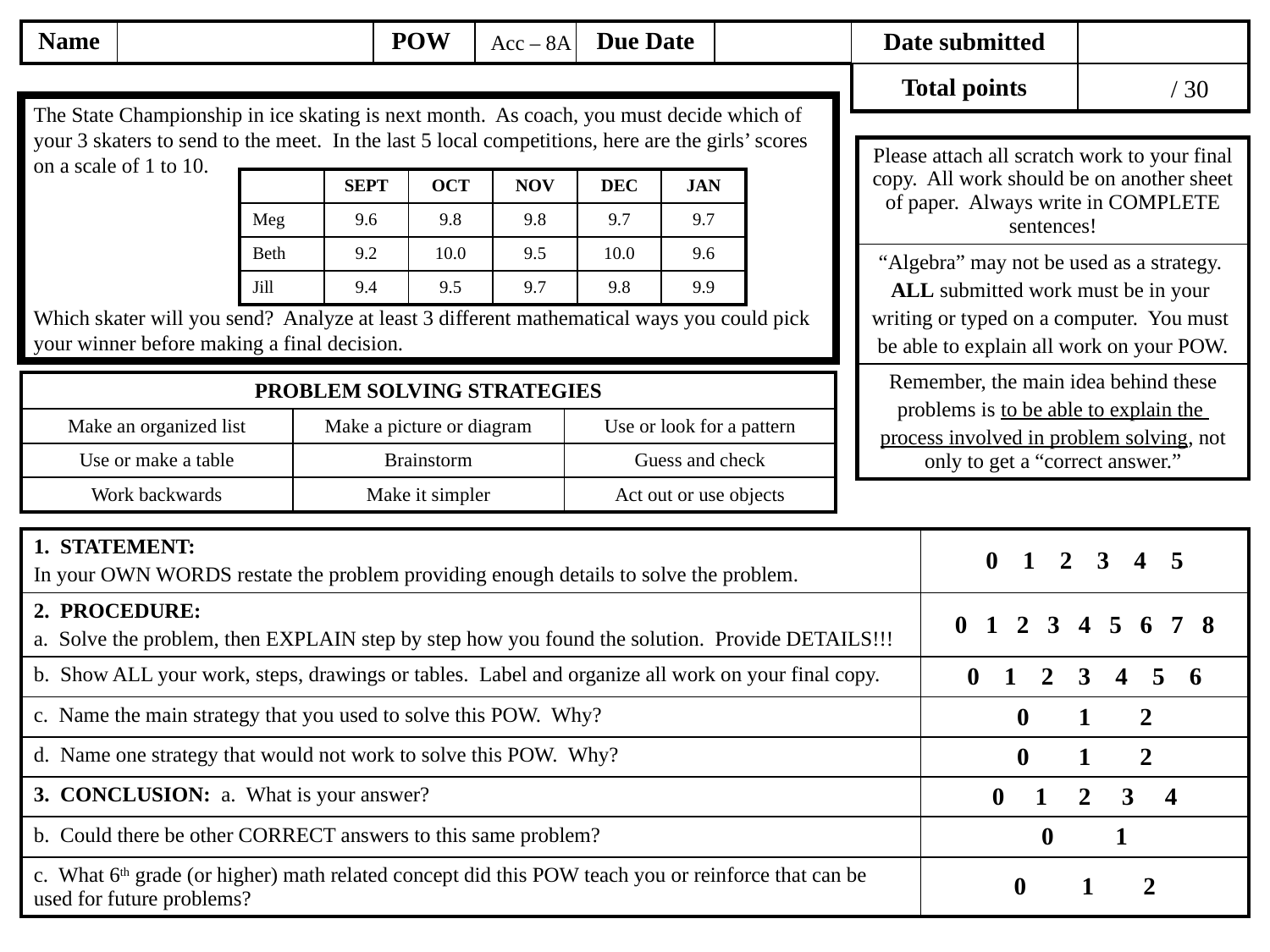

Acc – 8A
The State Championship in ice skating is next month.  As coach, you must decide which of your 3 skaters to send to the meet.  In the last 5 local competitions, here are the girls’ scores on a scale of 1 to 10.

Which skater will you send?  Analyze at least 3 different mathematical ways you could pick your winner before making a final decision.
|  | SEPT | OCT | NOV | DEC | JAN |
| --- | --- | --- | --- | --- | --- |
| Meg | 9.6 | 9.8 | 9.8 | 9.7 | 9.7 |
| Beth | 9.2 | 10.0 | 9.5 | 10.0 | 9.6 |
| Jill | 9.4 | 9.5 | 9.7 | 9.8 | 9.9 |